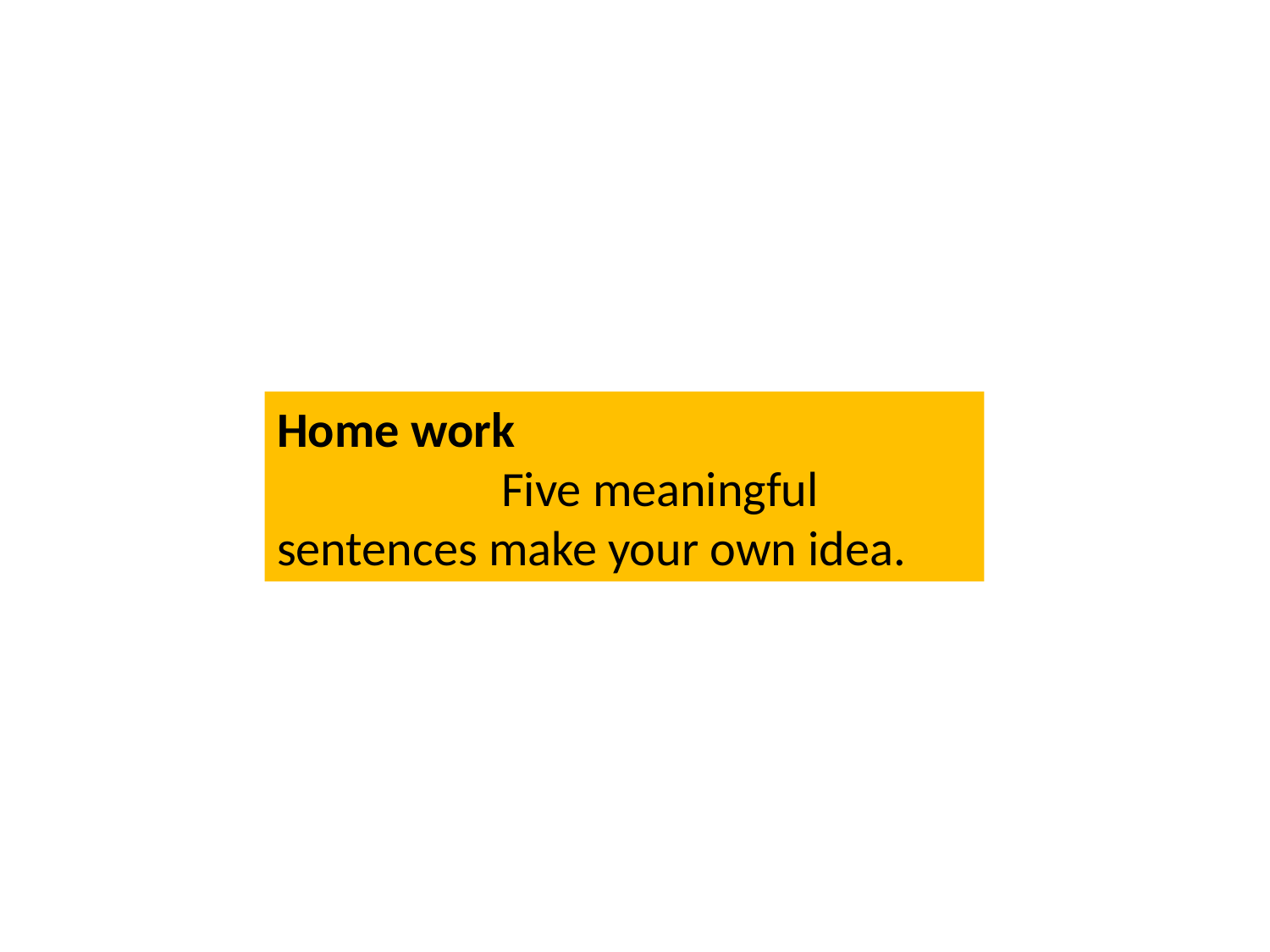

Home work
                    Five meaningful sentences make your own idea.